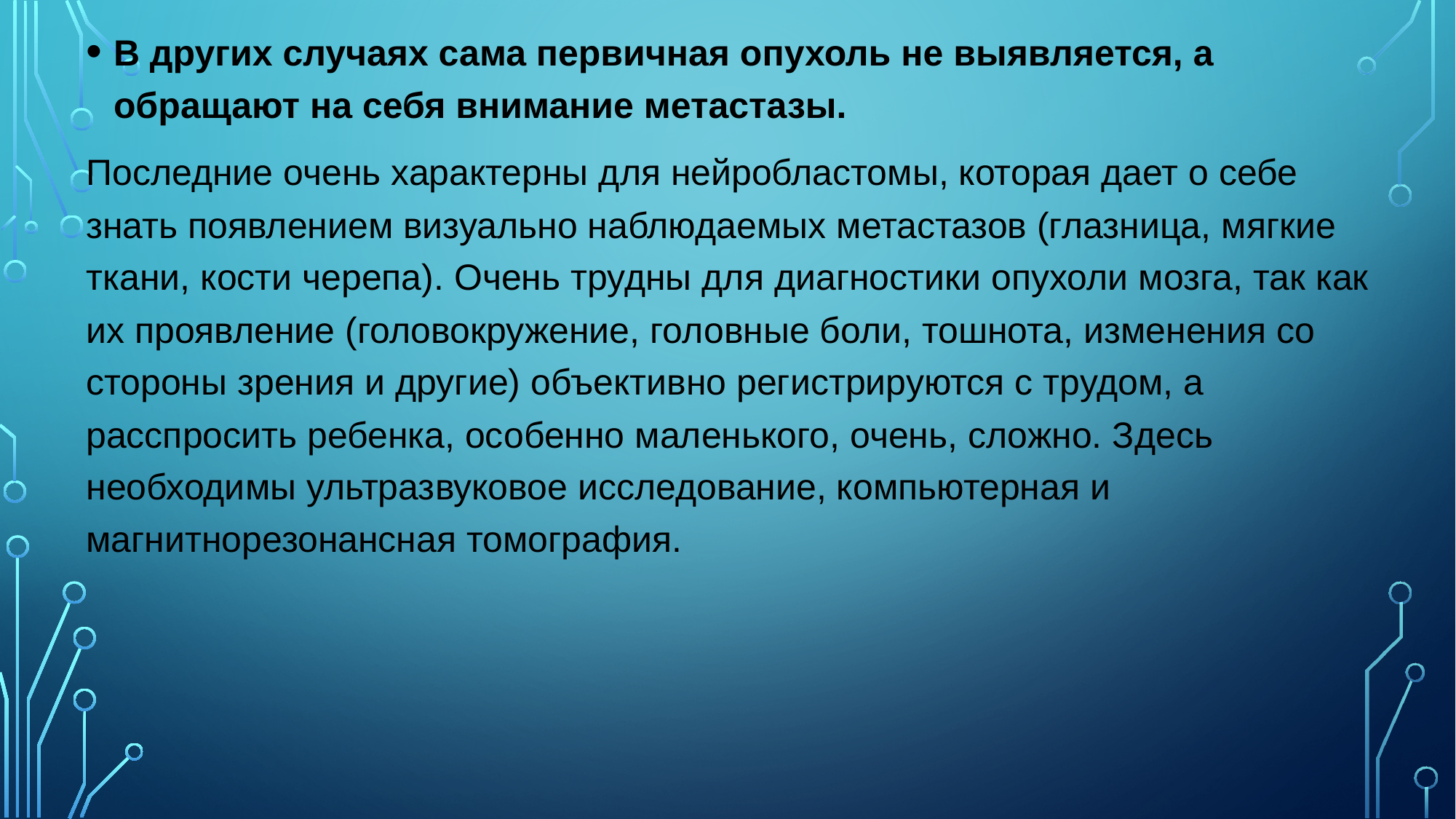

В других случаях сама первичная опухоль не выявляется, а обращают на себя внимание метастазы.
Последние очень характерны для нейробластомы, которая дает о себе знать появлением визуально наблюдаемых метастазов (глазница, мягкие ткани, кости черепа). Очень трудны для диагностики опухоли мозга, так как их проявление (головокружение, головные боли, тошнота, изменения со стороны зрения и другие) объективно регистрируются с трудом, а расспросить ребенка, особенно маленького, очень, сложно. Здесь необходимы ультразвуковое исследование, компьютерная и магнитнорезонансная томография.